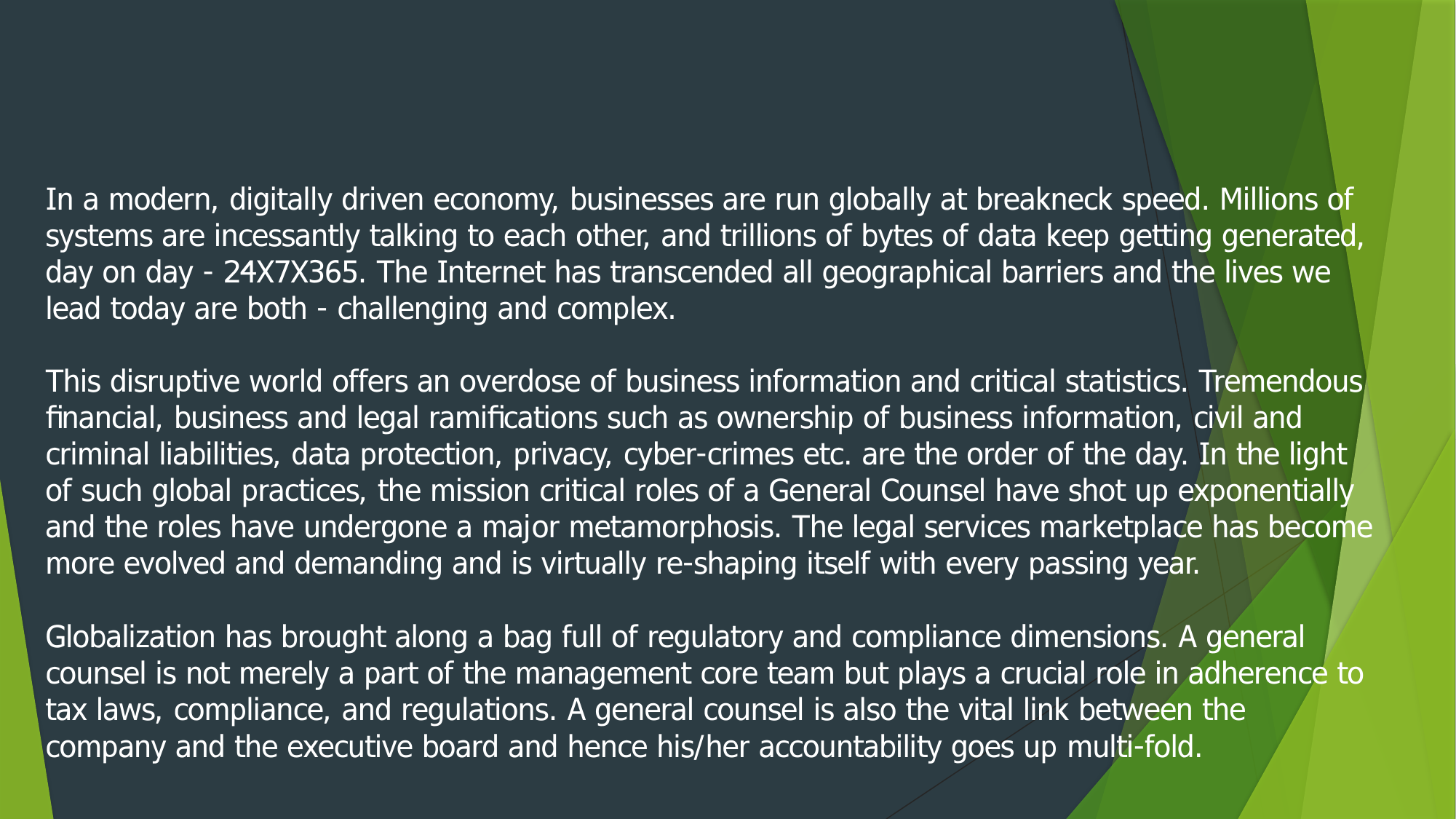

In a modern, digitally driven economy, businesses are run globally at breakneck speed. Millions of systems are incessantly talking to each other, and trillions of bytes of data keep getting generated, day on day - 24X7X365. The Internet has transcended all geographical barriers and the lives we lead today are both - challenging and complex.

This disruptive world offers an overdose of business information and critical statistics. Tremendous financial, business and legal ramifications such as ownership of business information, civil and criminal liabilities, data protection, privacy, cyber-crimes etc. are the order of the day. In the light of such global practices, the mission critical roles of a General Counsel have shot up exponentially and the roles have undergone a major metamorphosis. The legal services marketplace has become more evolved and demanding and is virtually re-shaping itself with every passing year.

Globalization has brought along a bag full of regulatory and compliance dimensions. A general counsel is not merely a part of the management core team but plays a crucial role in adherence to tax laws, compliance, and regulations. A general counsel is also the vital link between the company and the executive board and hence his/her accountability goes up multi-fold.